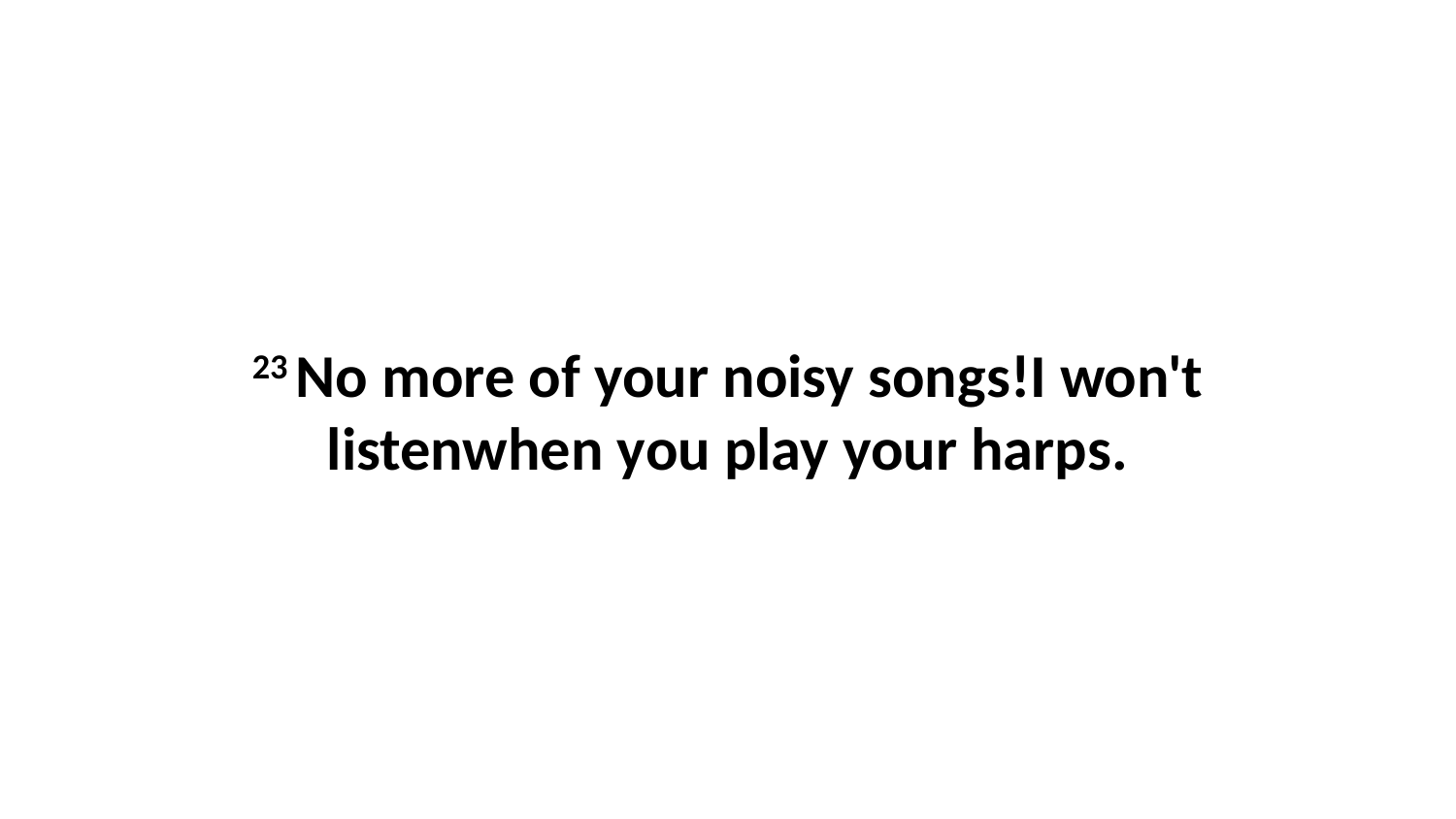

23 No more of your noisy songs!I won't listenwhen you play your harps.